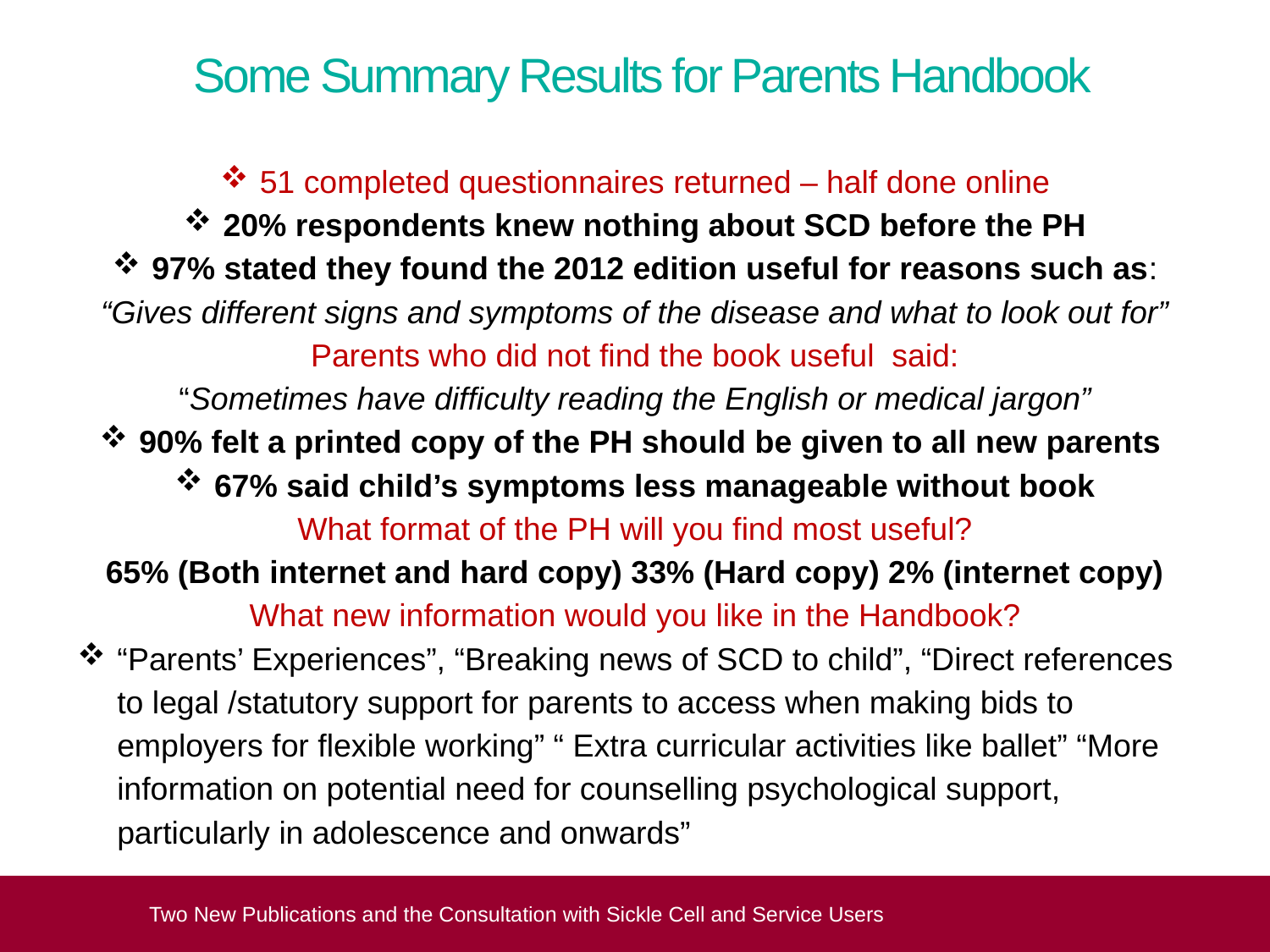

# Some Summary Results for Parents Handbook
51 completed questionnaires returned – half done online
20% respondents knew nothing about SCD before the PH
97% stated they found the 2012 edition useful for reasons such as:
“Gives different signs and symptoms of the disease and what to look out for”
Parents who did not find the book useful  said:
“Sometimes have difficulty reading the English or medical jargon”
90% felt a printed copy of the PH should be given to all new parents
67% said child’s symptoms less manageable without book
What format of the PH will you find most useful?
65% (Both internet and hard copy) 33% (Hard copy) 2% (internet copy)
What new information would you like in the Handbook?
“Parents’ Experiences”, “Breaking news of SCD to child”, “Direct references to legal /statutory support for parents to access when making bids to employers for flexible working” “ Extra curricular activities like ballet” “More information on potential need for counselling psychological support, particularly in adolescence and onwards”

Two New Publications and the Consultation with Sickle Cell and Service Users